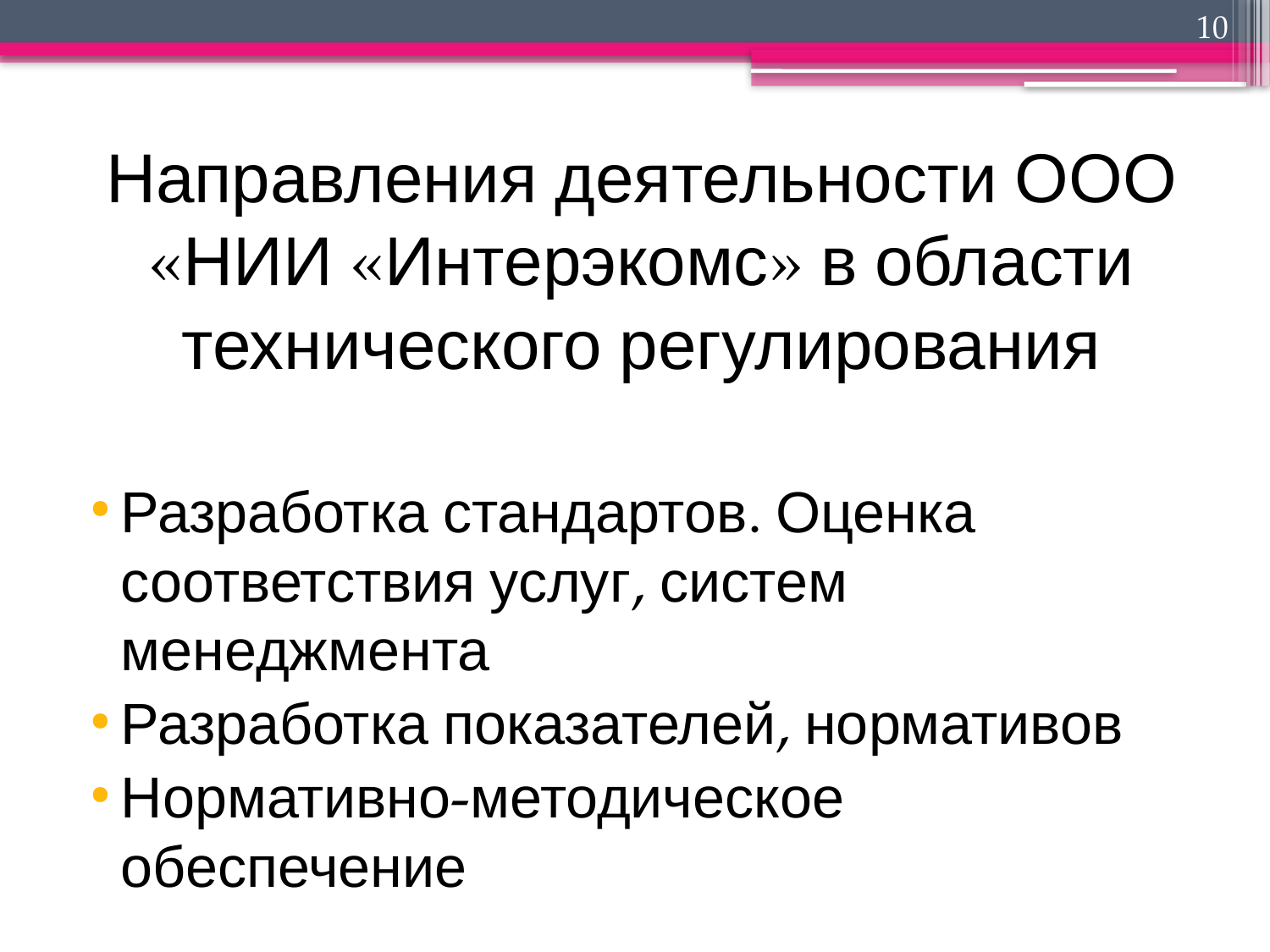

10
Направления деятельности ООО «НИИ «Интерэкомс» в области технического регулирования

Разработка стандартов. Оценка соответствия услуг, систем менеджмента
Разработка показателей, нормативов
Нормативно-методическое обеспечение